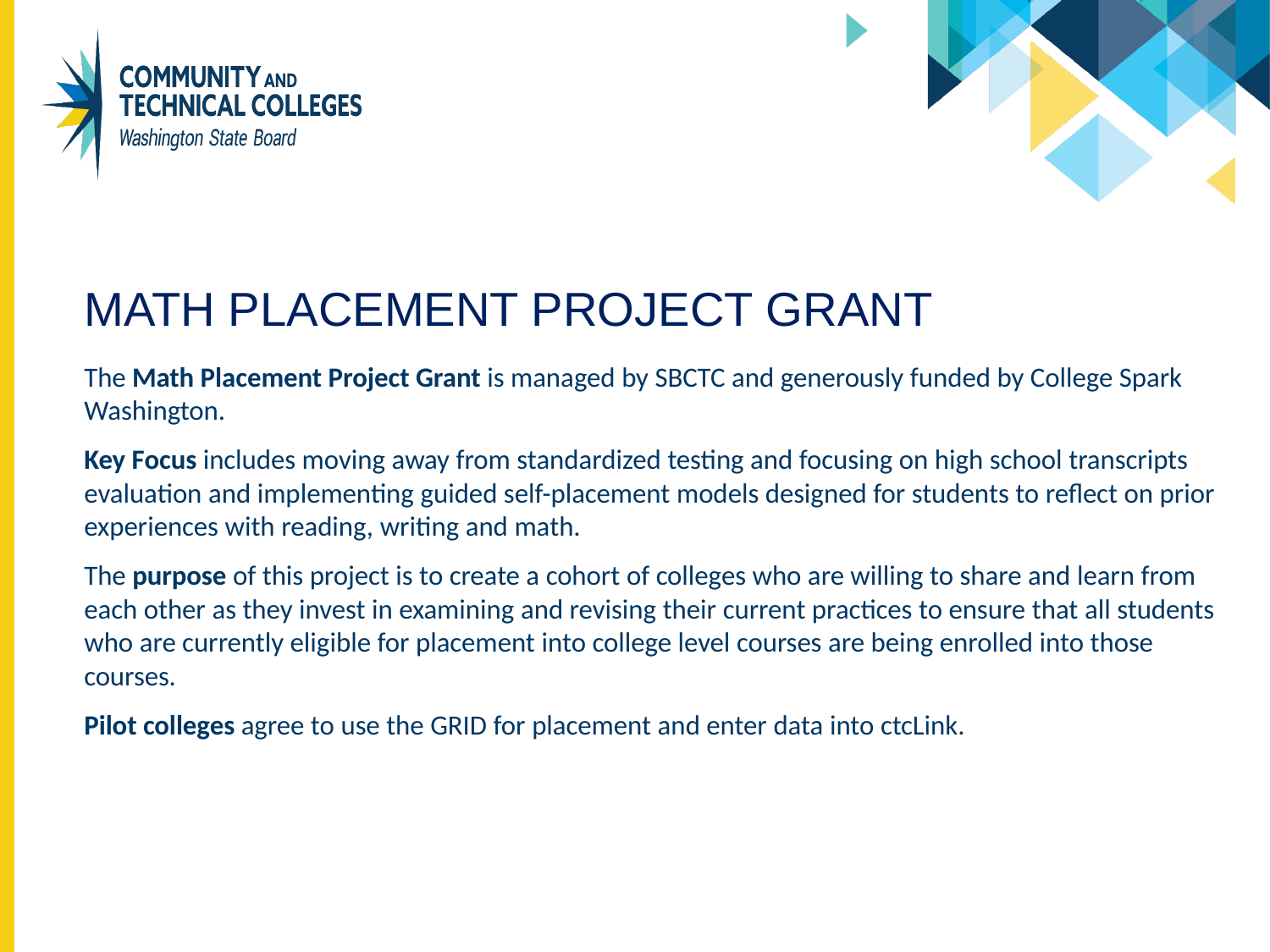

# MATH PLACEMENT PROJECT GRANT
The Math Placement Project Grant is managed by SBCTC and generously funded by College Spark Washington.
Key Focus includes moving away from standardized testing and focusing on high school transcripts evaluation and implementing guided self-placement models designed for students to reflect on prior experiences with reading, writing and math.
The purpose of this project is to create a cohort of colleges who are willing to share and learn from each other as they invest in examining and revising their current practices to ensure that all students who are currently eligible for placement into college level courses are being enrolled into those courses.
Pilot colleges agree to use the GRID for placement and enter data into ctcLink.